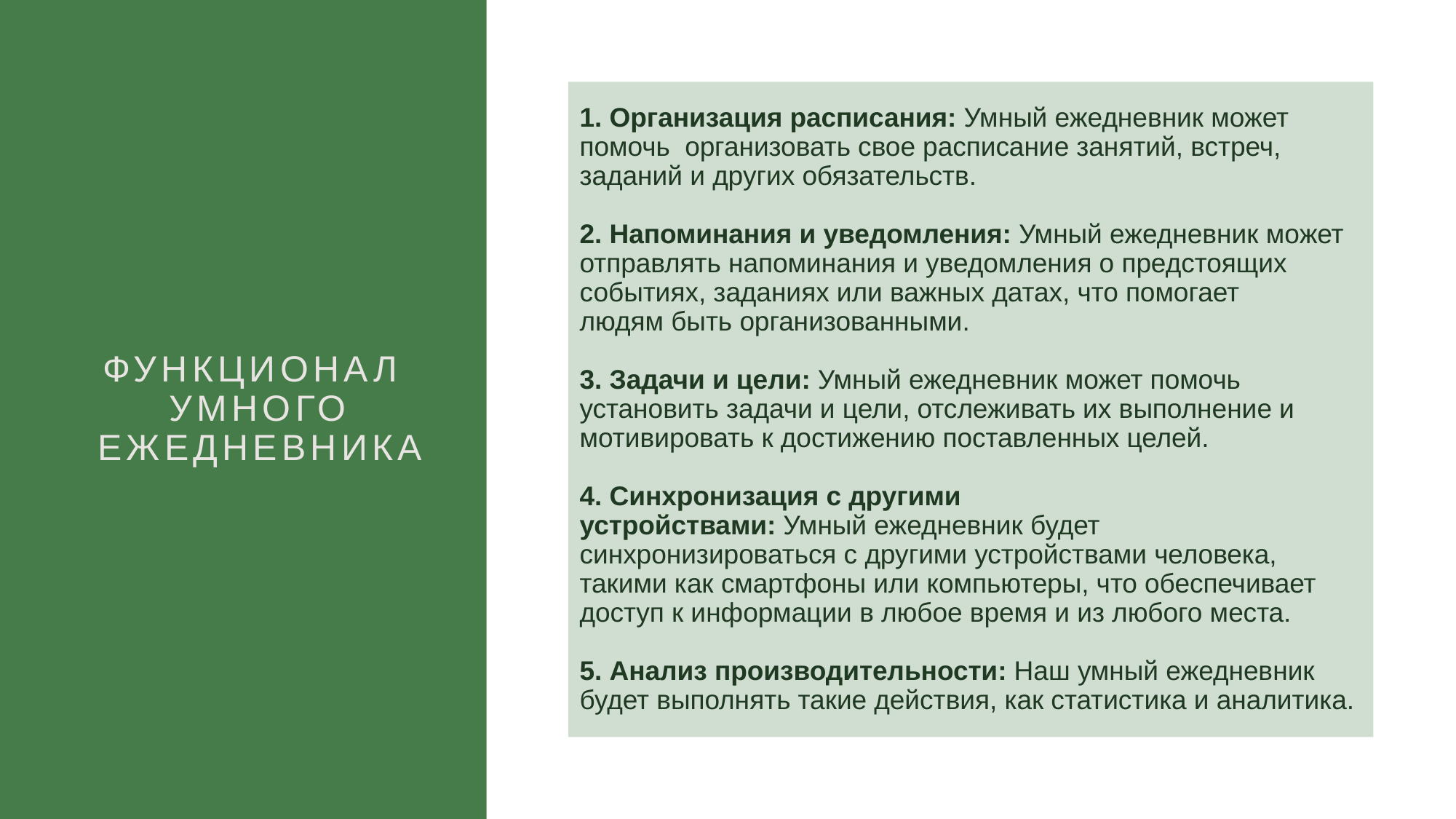

# Функционал  умного ежедневника

1. Организация расписания: Умный ежедневник может помочь  организовать свое расписание занятий, встреч, заданий и других обязательств.
2. Напоминания и уведомления: Умный ежедневник может отправлять напоминания и уведомления о предстоящих событиях, заданиях или важных датах, что помогает людям быть организованными.
3. Задачи и цели: Умный ежедневник может помочь установить задачи и цели, отслеживать их выполнение и мотивировать к достижению поставленных целей.
4. Синхронизация с другими устройствами: Умный ежедневник будет синхронизироваться с другими устройствами человека, такими как смартфоны или компьютеры, что обеспечивает доступ к информации в любое время и из любого места.
5. Анализ производительности: Наш умный ежедневник будет выполнять такие действия, как статистика и аналитика.